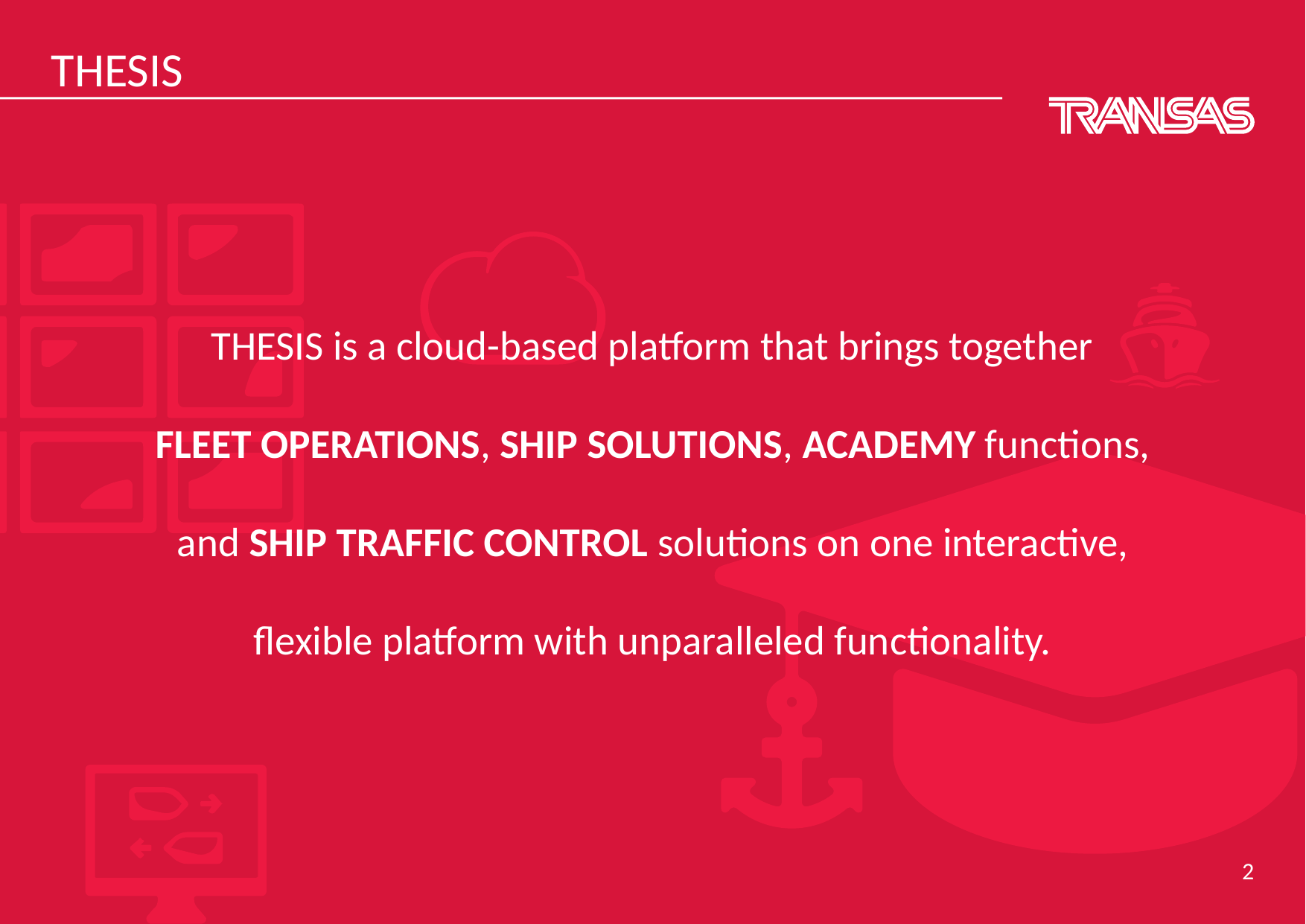

# thesis

THESIS is a cloud-based platform that brings together fleet operations, ship solutions, academy functions, and ship traffic control solutions on one interactive, flexible platform with unparalleled functionality.